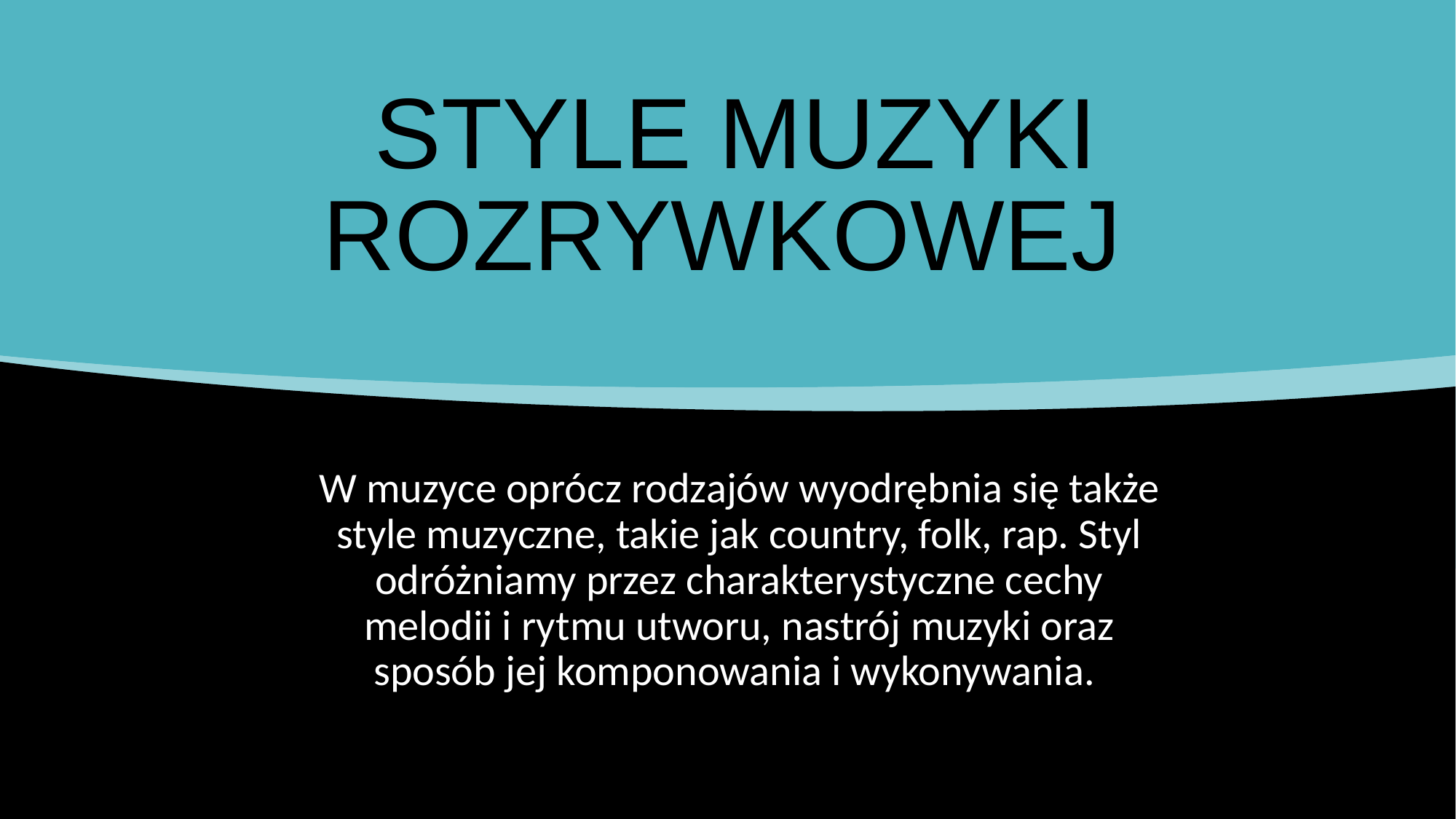

# STYLE MUZYKI ROZRYWKOWEJ
W muzyce oprócz rodzajów wyodrębnia się także style muzyczne, takie jak country, folk, rap. Styl odróżniamy przez charakterystyczne cechy melodii i rytmu utworu, nastrój muzyki oraz sposób jej komponowania i wykonywania.